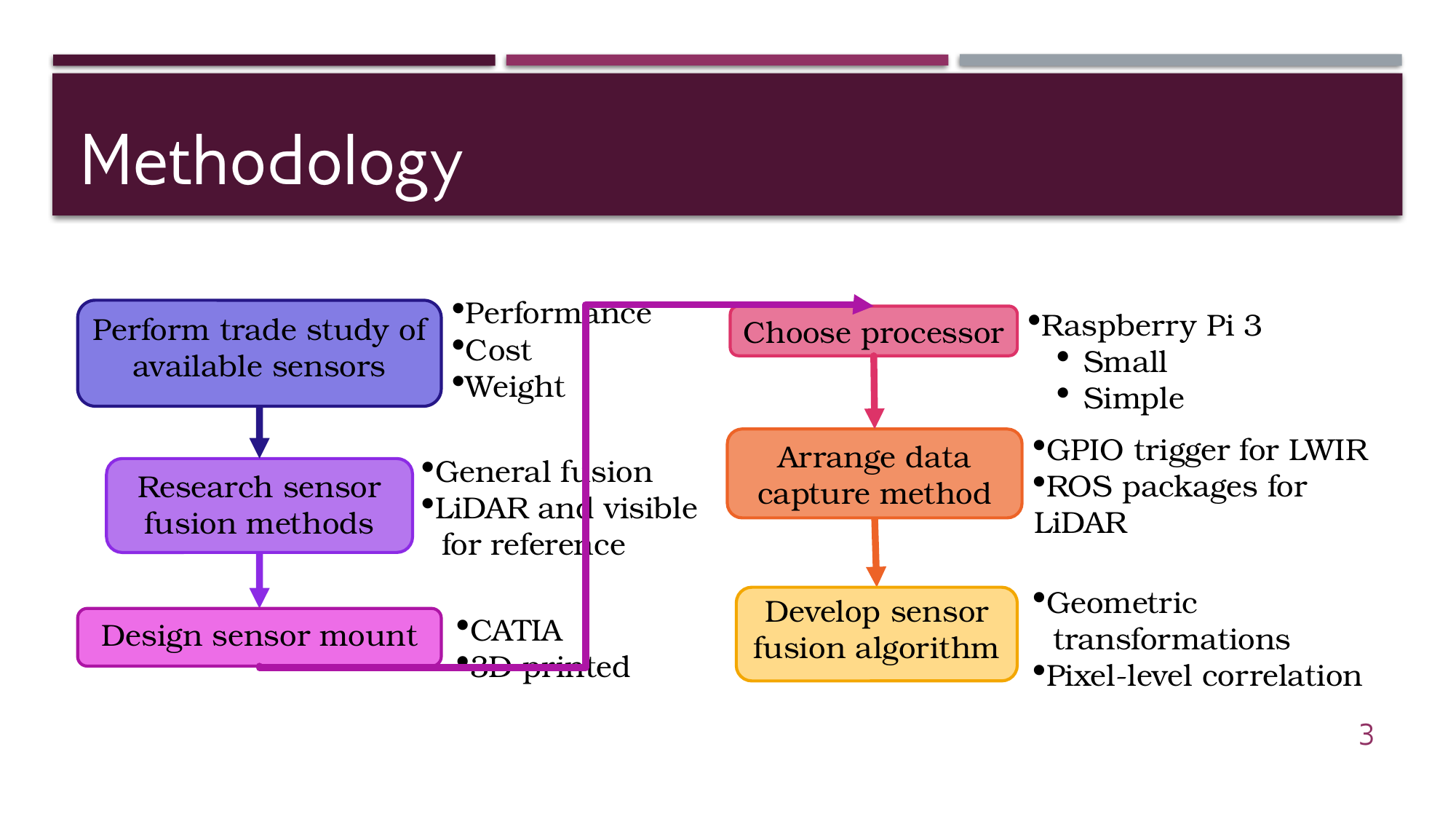

# Methodology
Performance
Cost
Weight
Perform trade study of available sensors
Raspberry Pi 3
Small
Simple
Choose processor
GPIO trigger for LWIR
ROS packages for LiDAR
Arrange data capture method
General fusion
LiDAR and visible
  for reference
Research sensor fusion methods
Geometric
  transformations
Pixel-level correlation
Develop sensor fusion algorithm
CATIA
3D printed
Design sensor mount
3